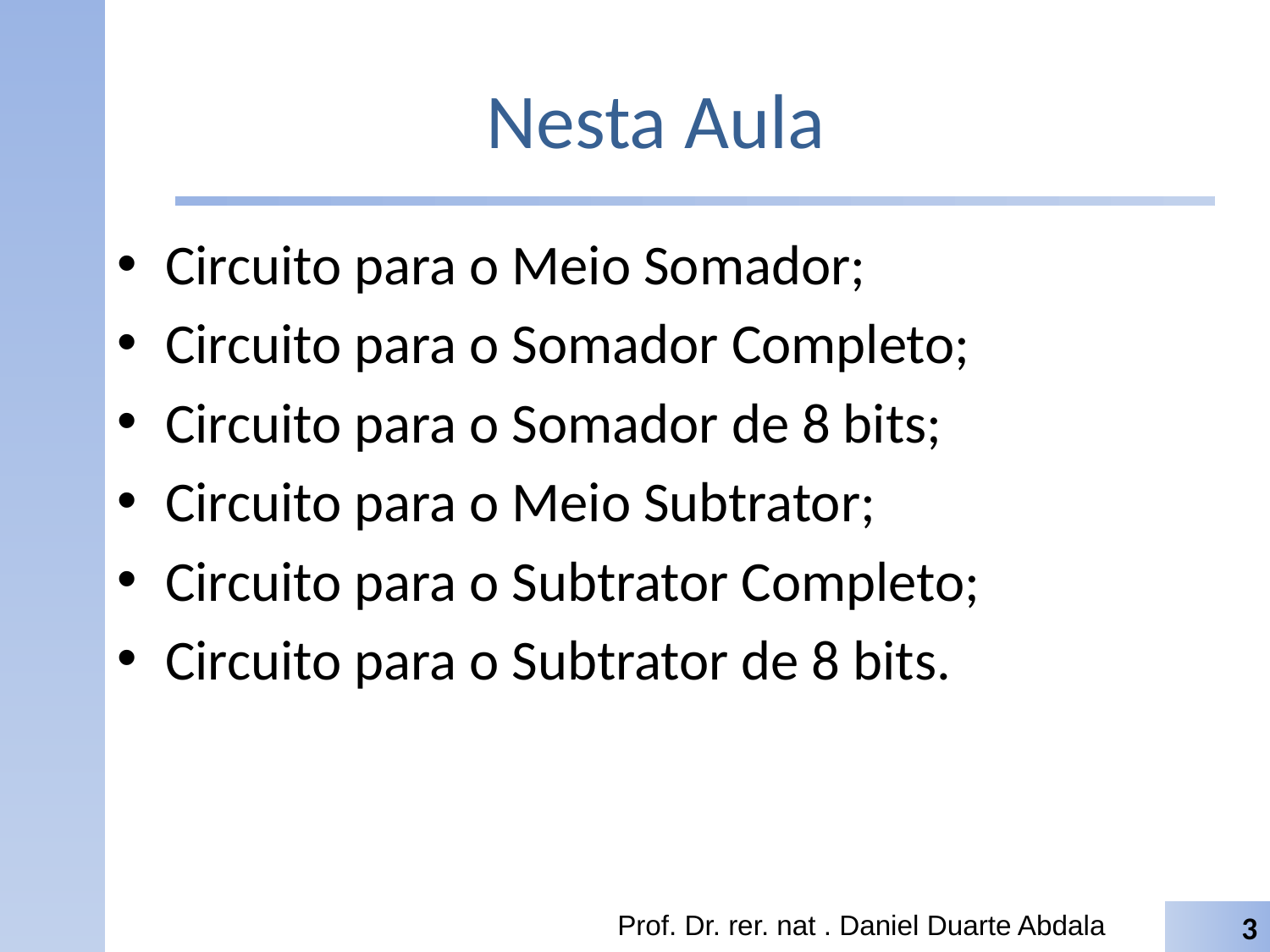

# Nesta Aula
Circuito para o Meio Somador;
Circuito para o Somador Completo;
Circuito para o Somador de 8 bits;
Circuito para o Meio Subtrator;
Circuito para o Subtrator Completo;
Circuito para o Subtrator de 8 bits.

Prof. Dr. rer. nat . Daniel Duarte Abdala
3